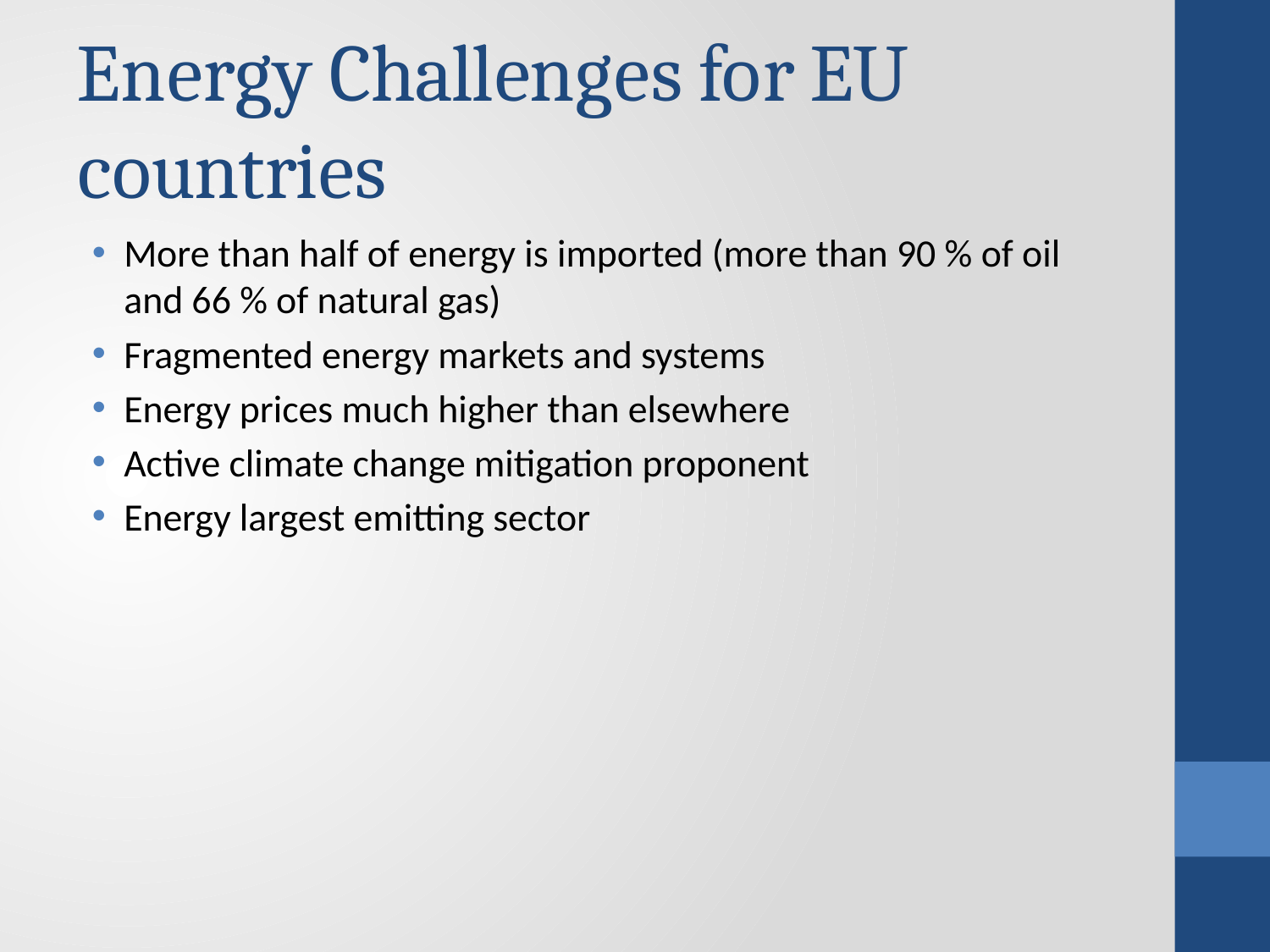

# Energy Challenges for EU countries
More than half of energy is imported (more than 90 % of oil and 66 % of natural gas)
Fragmented energy markets and systems
Energy prices much higher than elsewhere
Active climate change mitigation proponent
Energy largest emitting sector